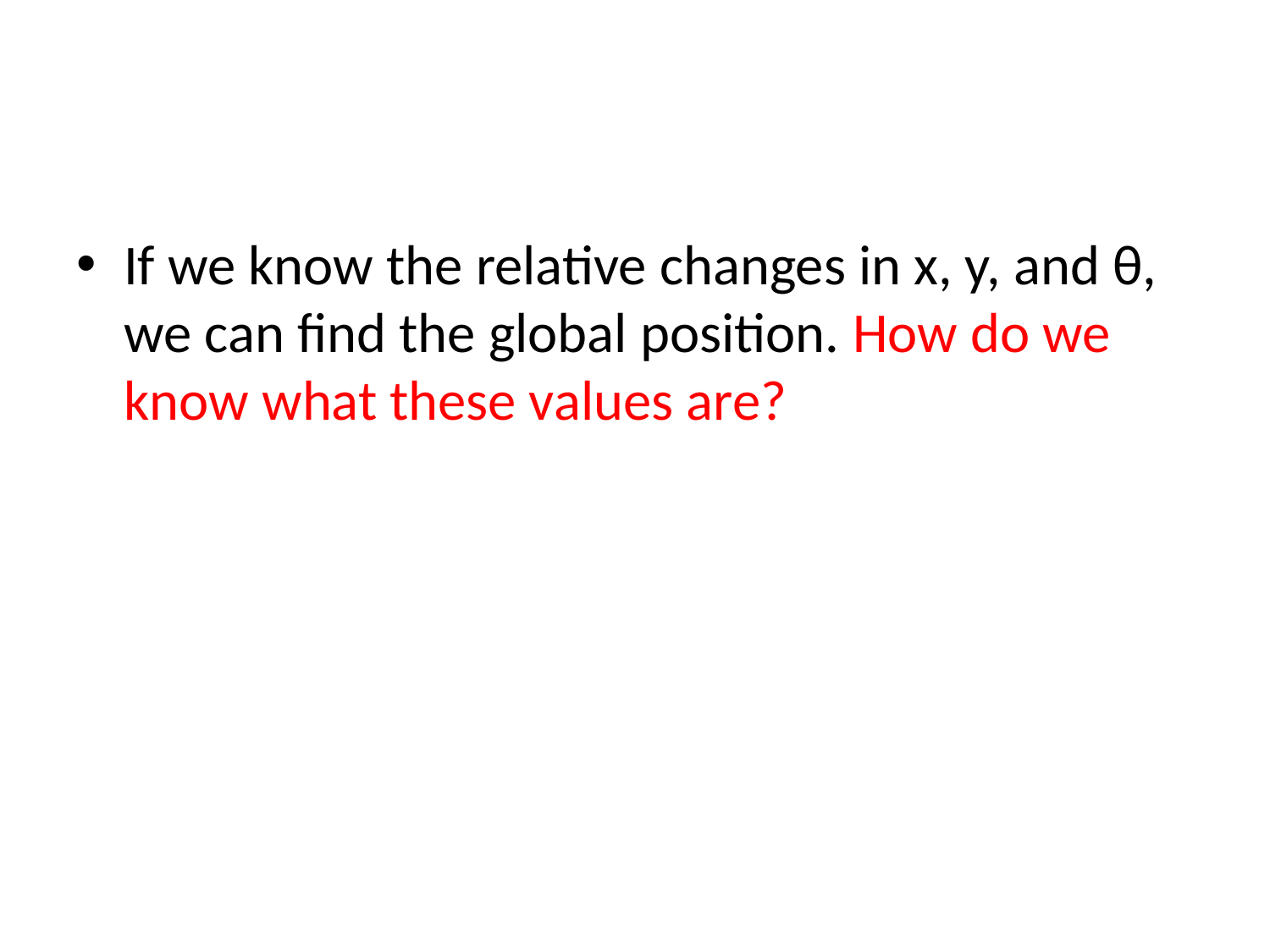

#
If we know the relative changes in x, y, and θ, we can find the global position. How do we know what these values are?